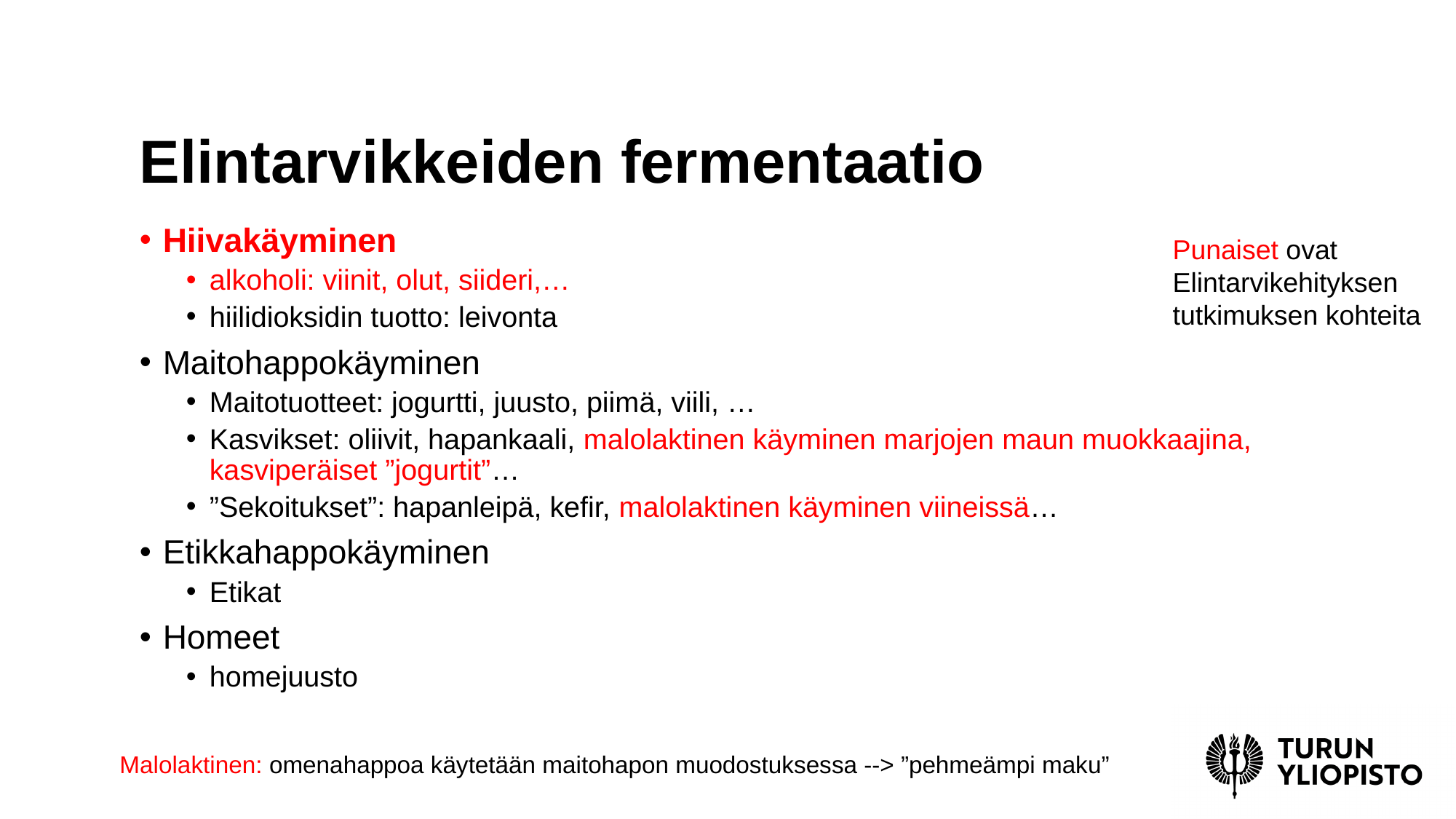

# Elintarvikkeiden fermentaatio
Hiivakäyminen
alkoholi: viinit, olut, siideri,…
hiilidioksidin tuotto: leivonta
Maitohappokäyminen
Maitotuotteet: jogurtti, juusto, piimä, viili, …
Kasvikset: oliivit, hapankaali, malolaktinen käyminen marjojen maun muokkaajina, kasviperäiset ”jogurtit”…
”Sekoitukset”: hapanleipä, kefir, malolaktinen käyminen viineissä…
Etikkahappokäyminen
Etikat
Homeet
homejuusto

Punaiset ovat
Elintarvikehityksen
tutkimuksen kohteita
Malolaktinen: omenahappoa käytetään maitohapon muodostuksessa --> ”pehmeämpi maku”